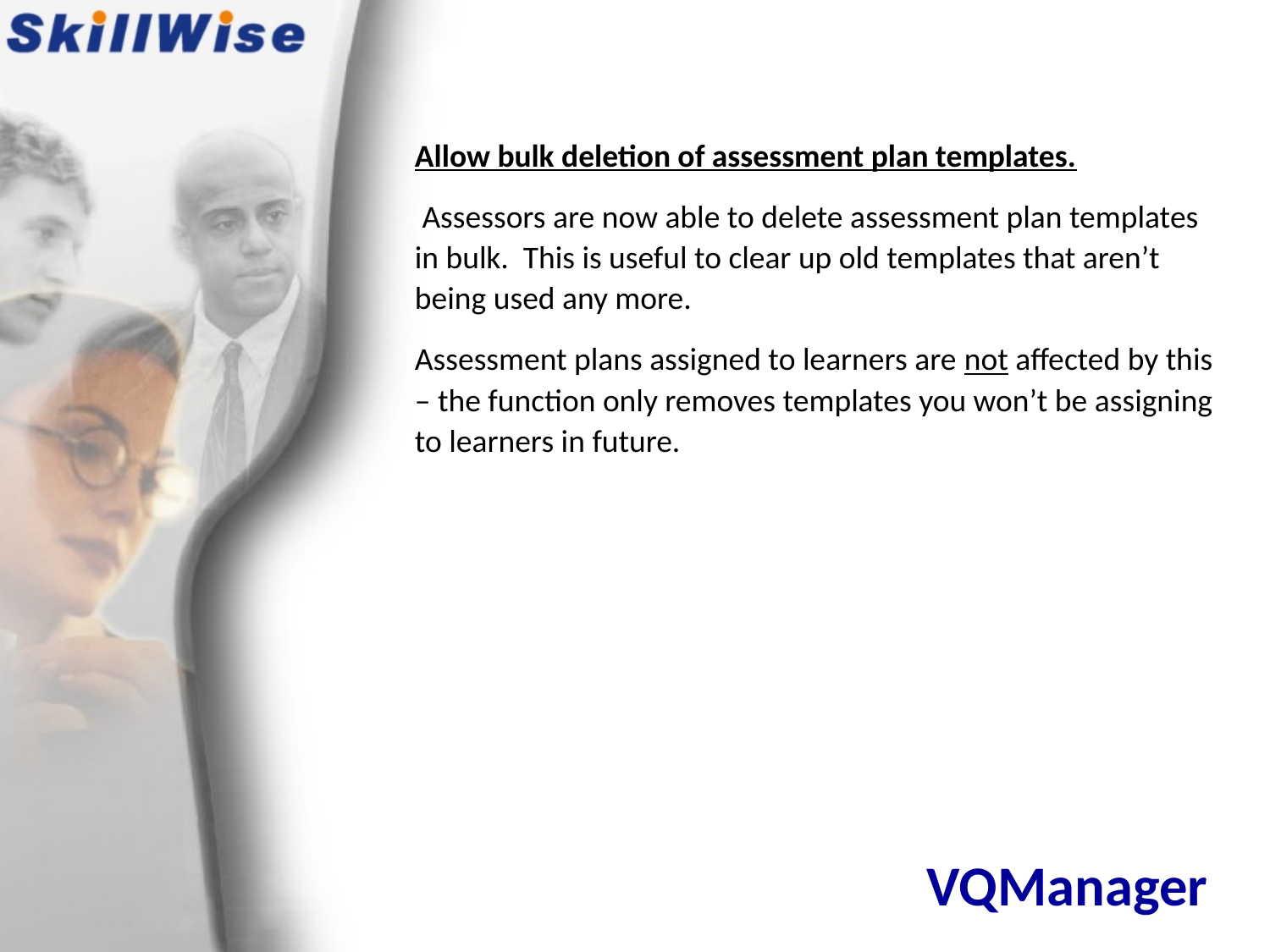

Allow bulk deletion of assessment plan templates.
 Assessors are now able to delete assessment plan templates in bulk.  This is useful to clear up old templates that aren’t being used any more.
Assessment plans assigned to learners are not affected by this – the function only removes templates you won’t be assigning to learners in future.

# VQManager